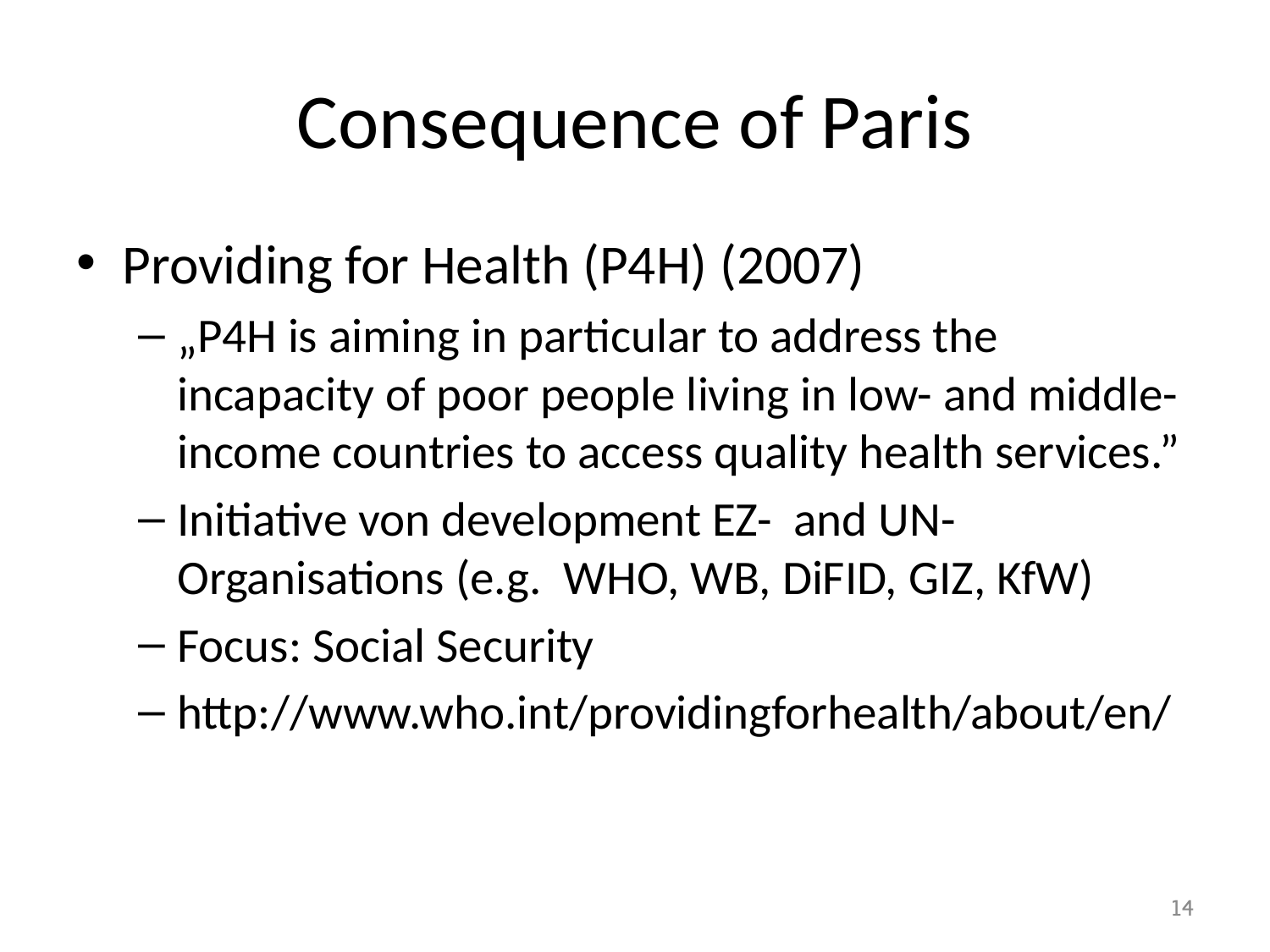

# Consequence of Paris
Providing for Health (P4H) (2007)
„P4H is aiming in particular to address the incapacity of poor people living in low- and middle-income countries to access quality health services.”
Initiative von development EZ-  and UN-Organisations (e.g.  WHO, WB, DiFID, GIZ, KfW)
Focus: Social Security
http://www.who.int/providingforhealth/about/en/
14